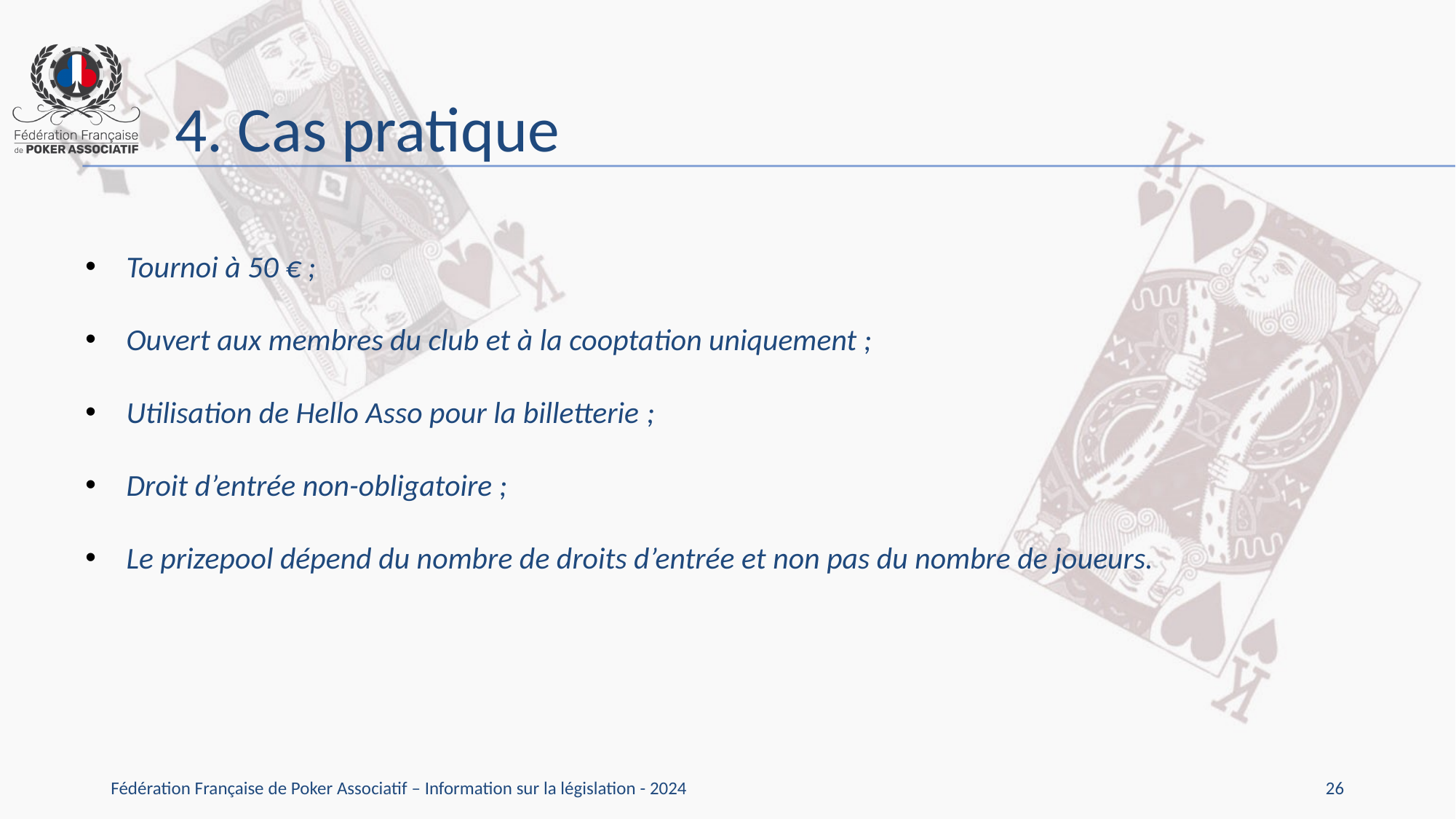

4. Cas pratique

Tournoi à 50 € ;

Ouvert aux membres du club et à la cooptation uniquement ;

Utilisation de Hello Asso pour la billetterie ;

Droit d’entrée non-obligatoire ;

Le prizepool dépend du nombre de droits d’entrée et non pas du nombre de joueurs.

26